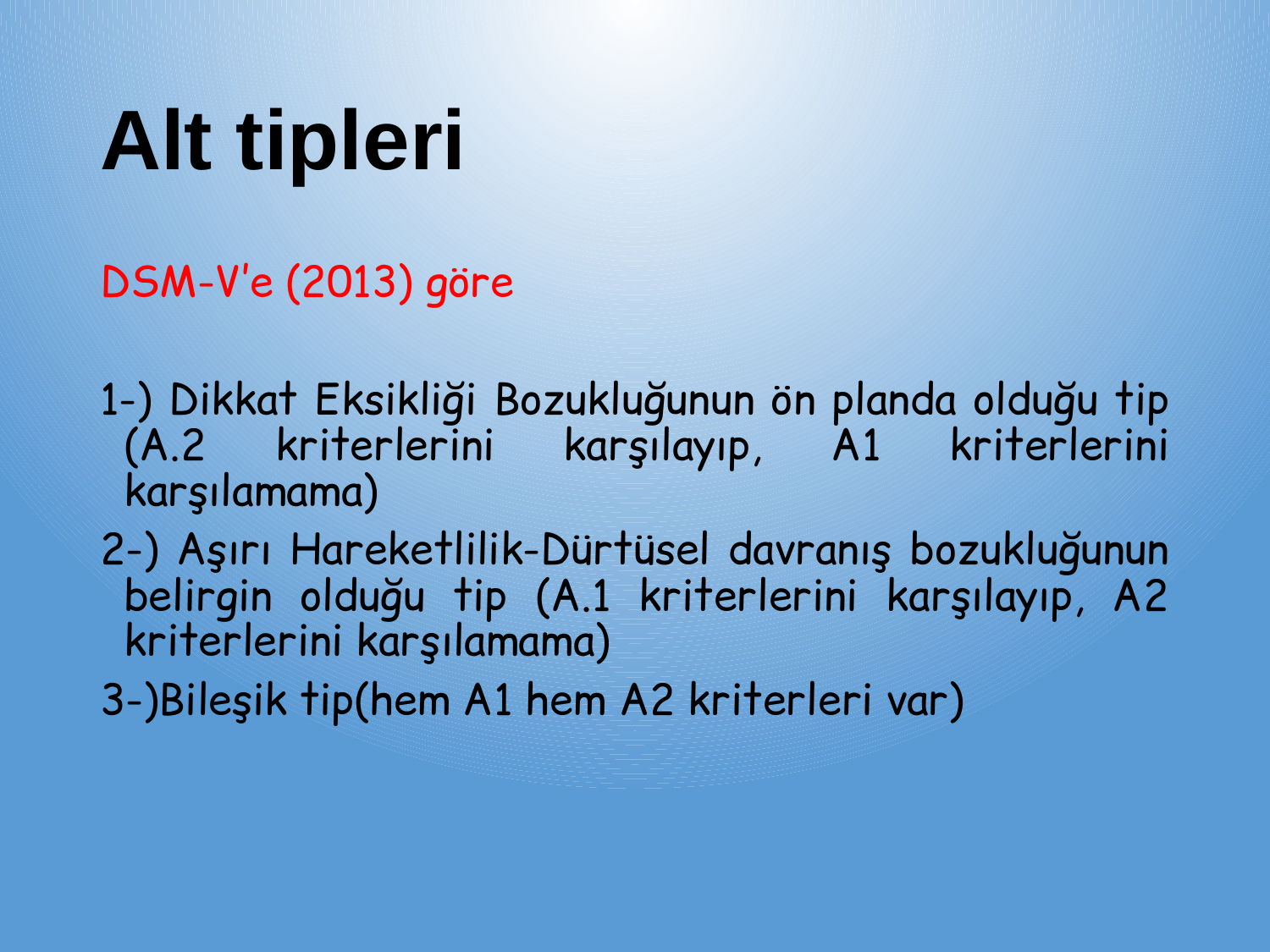

# Alt tipleri
DSM-V’e (2013) göre

1-) Dikkat Eksikliği Bozukluğunun ön planda olduğu tip (A.2 kriterlerini karşılayıp, A1 kriterlerini karşılamama)
2-) Aşırı Hareketlilik-Dürtüsel davranış bozukluğunun belirgin olduğu tip (A.1 kriterlerini karşılayıp, A2 kriterlerini karşılamama)
3-)Bileşik tip(hem A1 hem A2 kriterleri var)